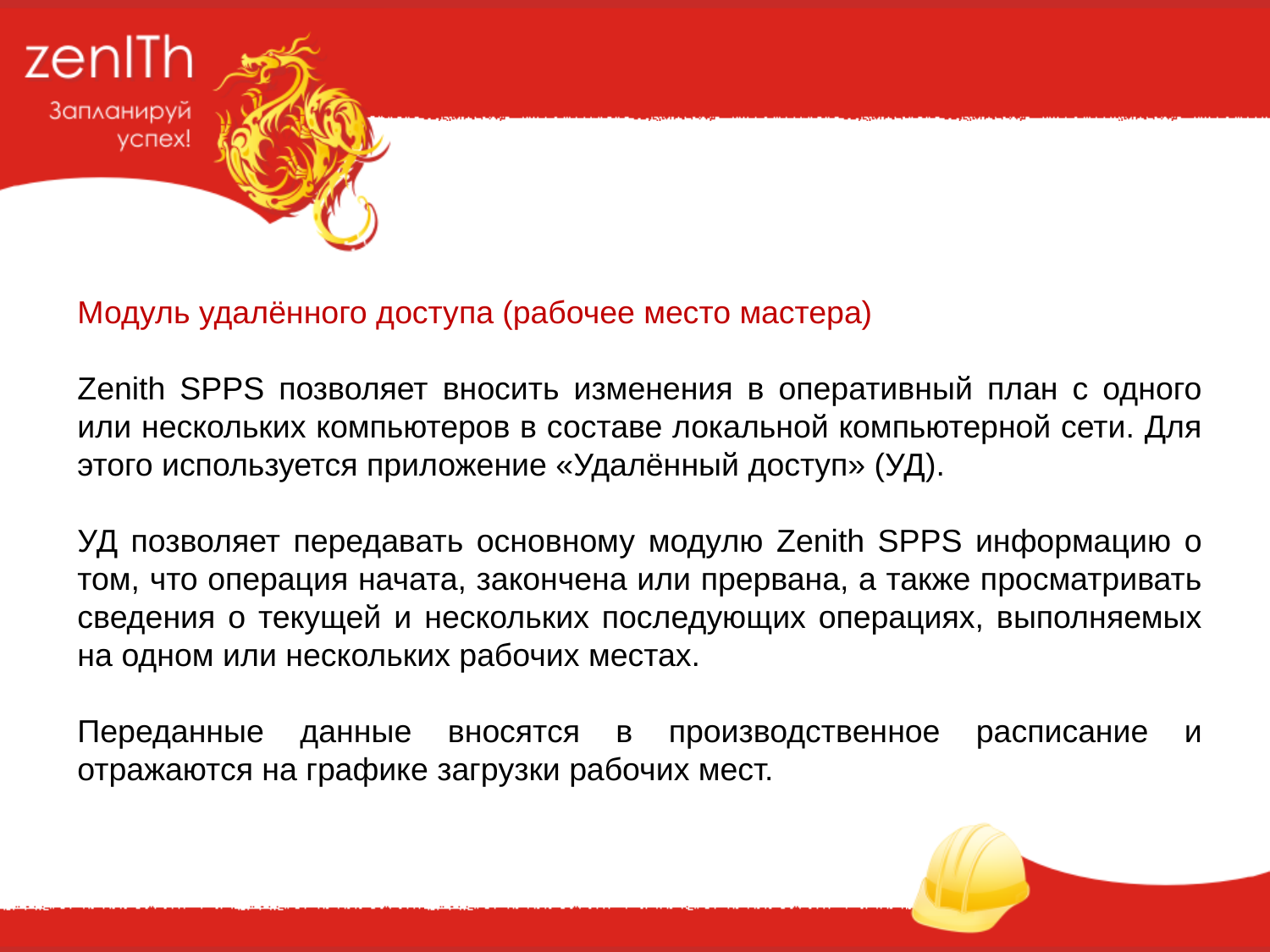

Модуль удалённого доступа (рабочее место мастера)

Zenith SPPS позволяет вносить изменения в оперативный план с одного или нескольких компьютеров в составе локальной компьютерной сети. Для этого используется приложение «Удалённый доступ» (УД).

УД позволяет передавать основному модулю Zenith SPPS информацию о том, что операция начата, закончена или прервана, а также просматривать сведения о текущей и нескольких последующих операциях, выполняемых на одном или нескольких рабочих местах.

Переданные данные вносятся в производственное расписание и отражаются на графике загрузки рабочих мест.